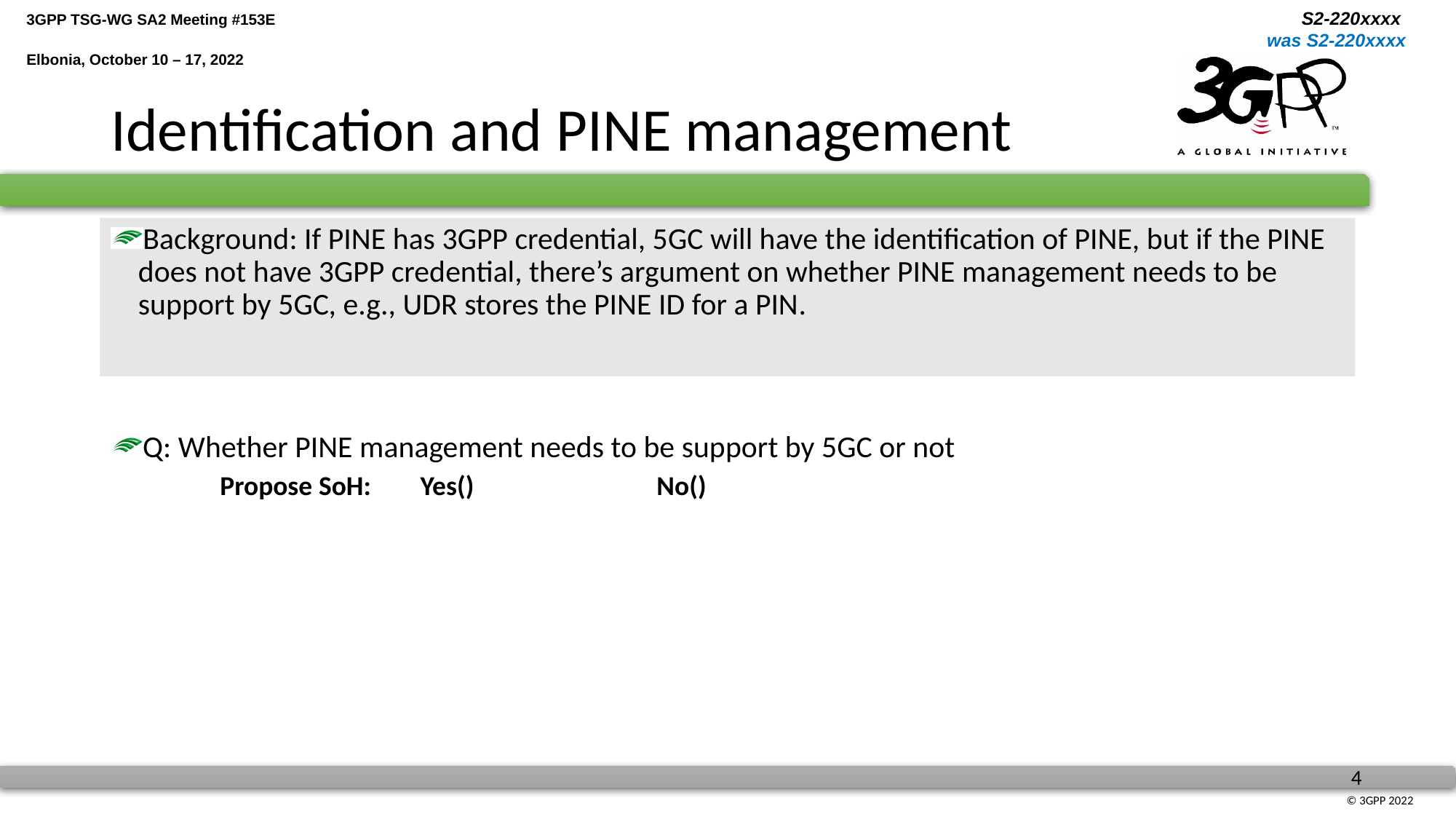

# Identification and PINE management
Background: If PINE has 3GPP credential, 5GC will have the identification of PINE, but if the PINE does not have 3GPP credential, there’s argument on whether PINE management needs to be support by 5GC, e.g., UDR stores the PINE ID for a PIN.
Q: Whether PINE management needs to be support by 5GC or not
Propose SoH:        Yes()		No()